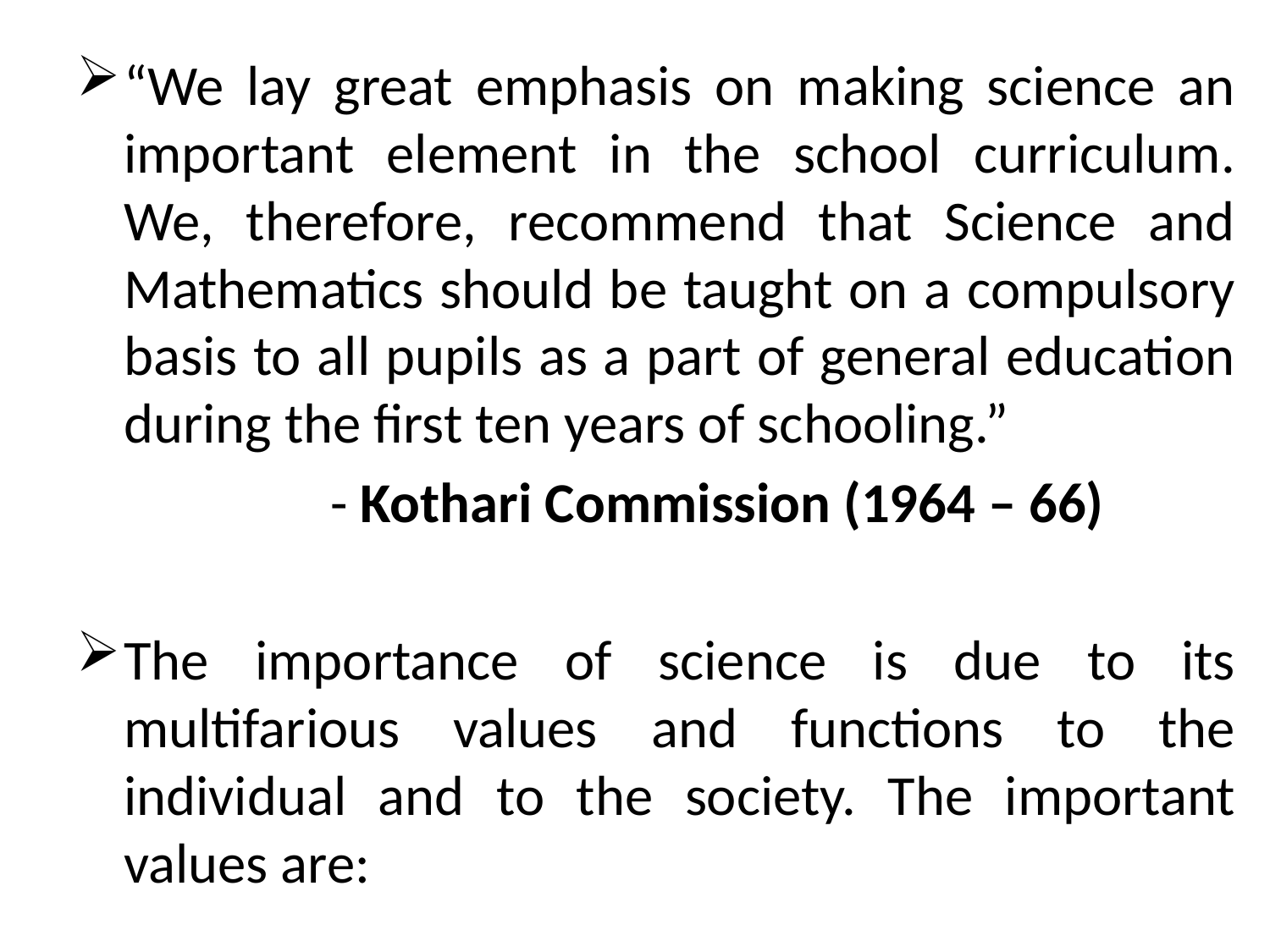

“We lay great emphasis on making science an important element in the school curriculum. We, therefore, recommend that Science and Mathematics should be taught on a compulsory basis to all pupils as a part of general education during the first ten years of schooling.”
		- Kothari Commission (1964 – 66)

The importance of science is due to its multifarious values and functions to the individual and to the society. The important values are: